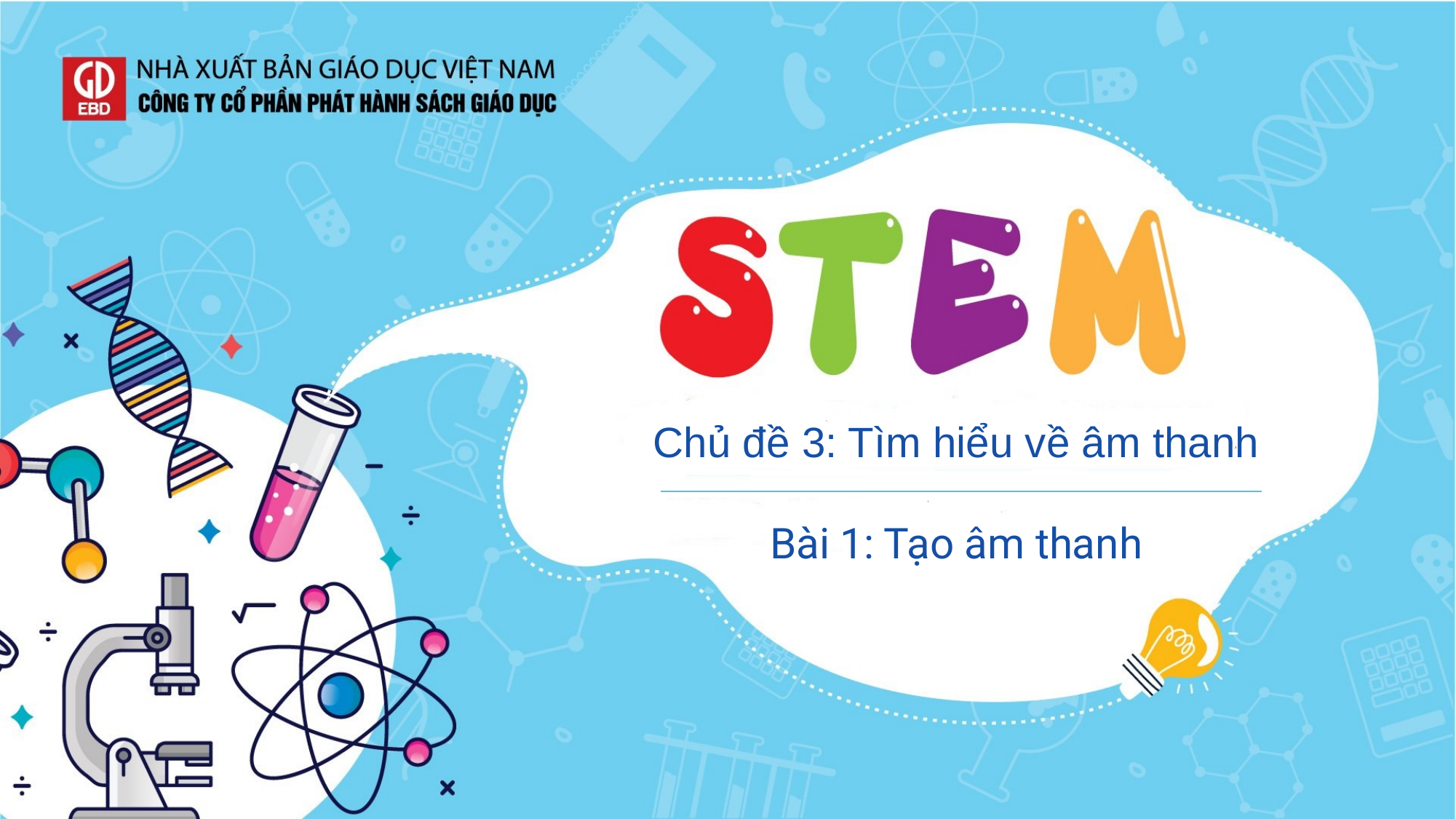

Chủ đề 3: Tìm hiểu về âm thanh
Bài 1: Tạo âm thanh